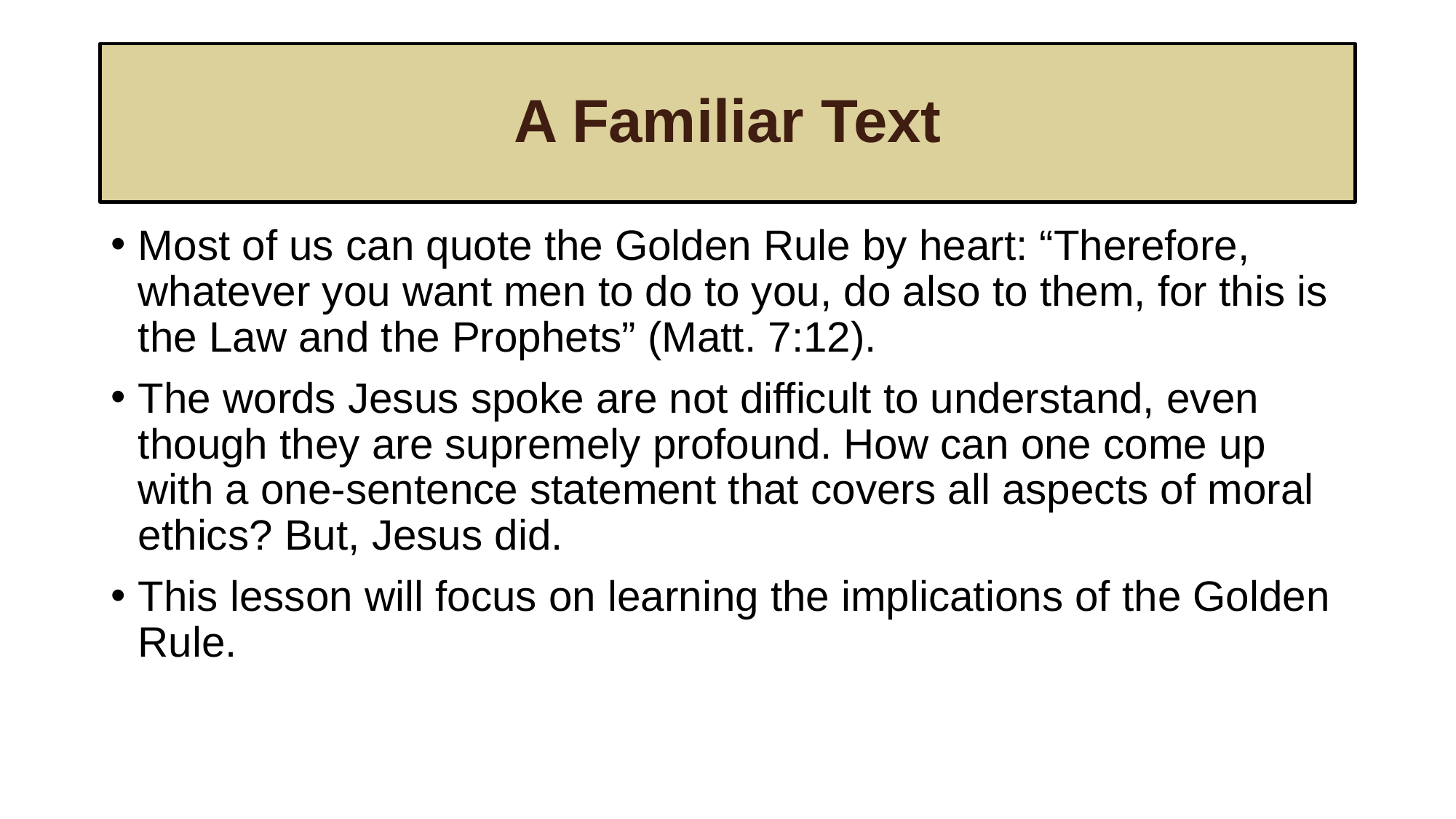

# A Familiar Text
Most of us can quote the Golden Rule by heart: “Therefore, whatever you want men to do to you, do also to them, for this is the Law and the Prophets” (Matt. 7:12).
The words Jesus spoke are not difficult to understand, even though they are supremely profound. How can one come up with a one-sentence statement that covers all aspects of moral ethics? But, Jesus did.
This lesson will focus on learning the implications of the Golden Rule.